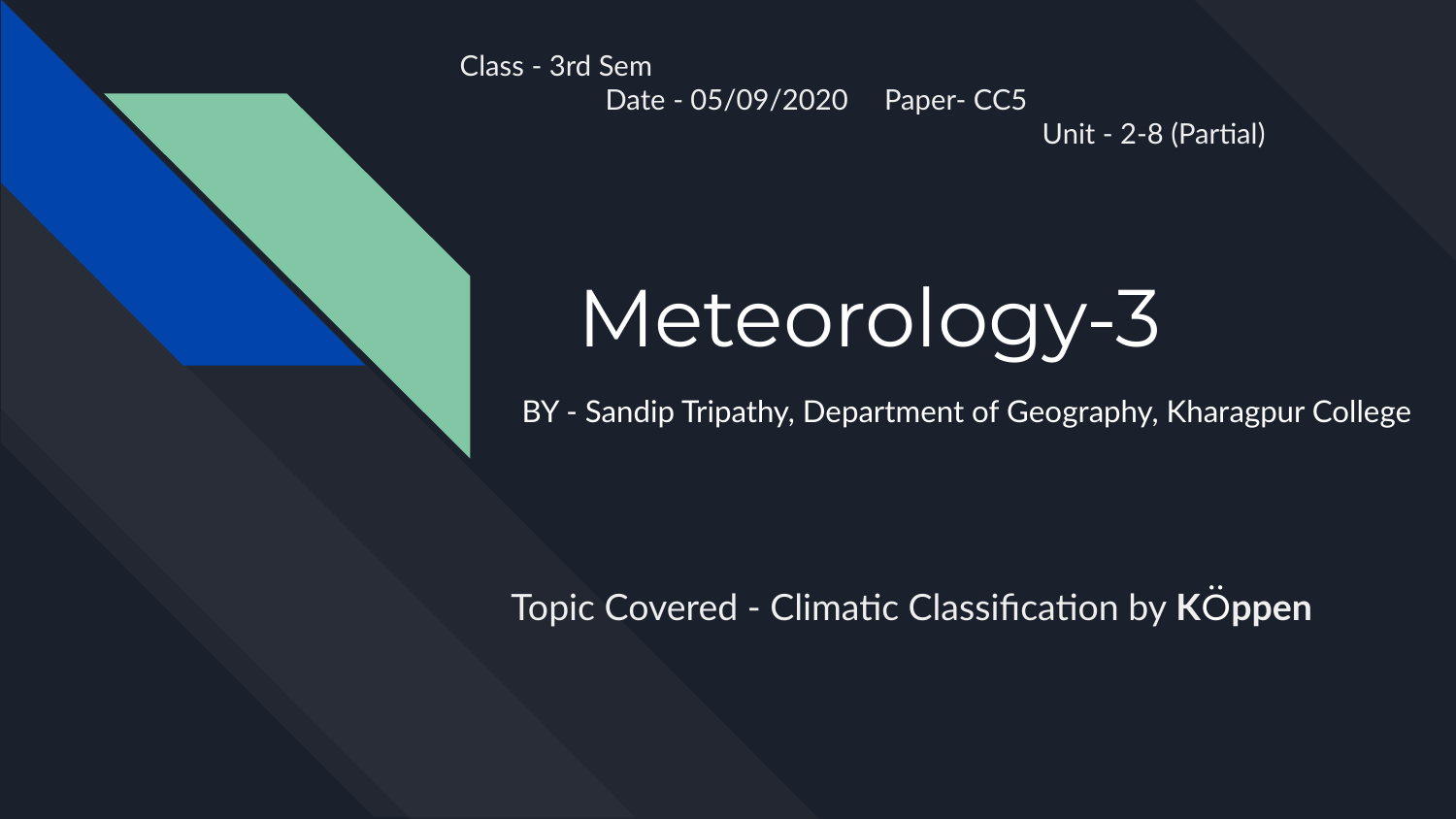

Class - 3rd Sem						Date - 05/09/2020     Paper- CC5							Unit - 2-8 (Partial)

# Meteorology-3
BY - Sandip Tripathy, Department of Geography, Kharagpur College
Topic Covered - Climatic Classification by Köppen